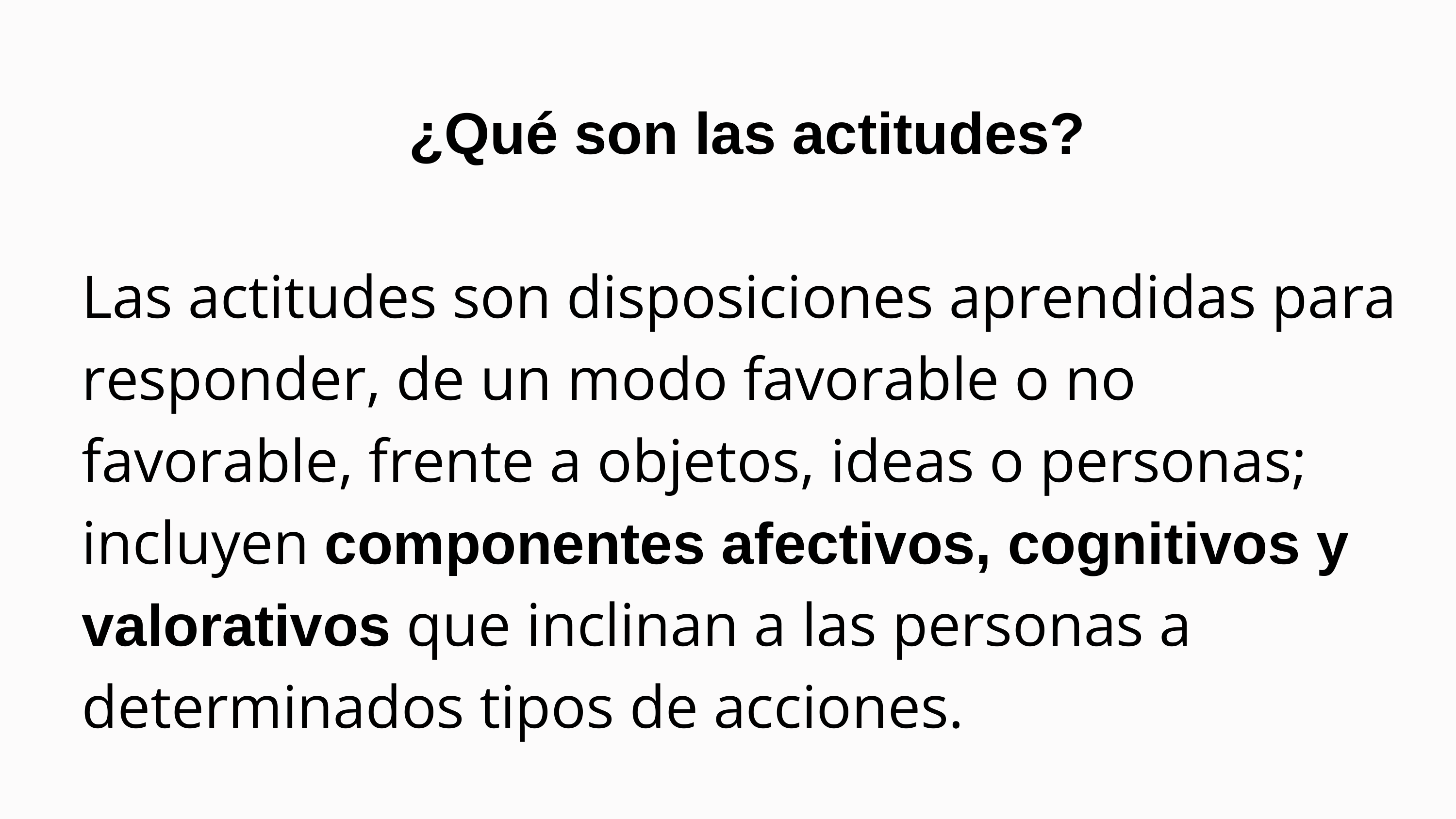

¿Qué son las actitudes?

Las actitudes son disposiciones aprendidas para
responder, de un modo favorable o no
favorable, frente a objetos, ideas o personas;
incluyen componentes afectivos, cognitivos y
valorativos que inclinan a las personas a
determinados tipos de acciones.